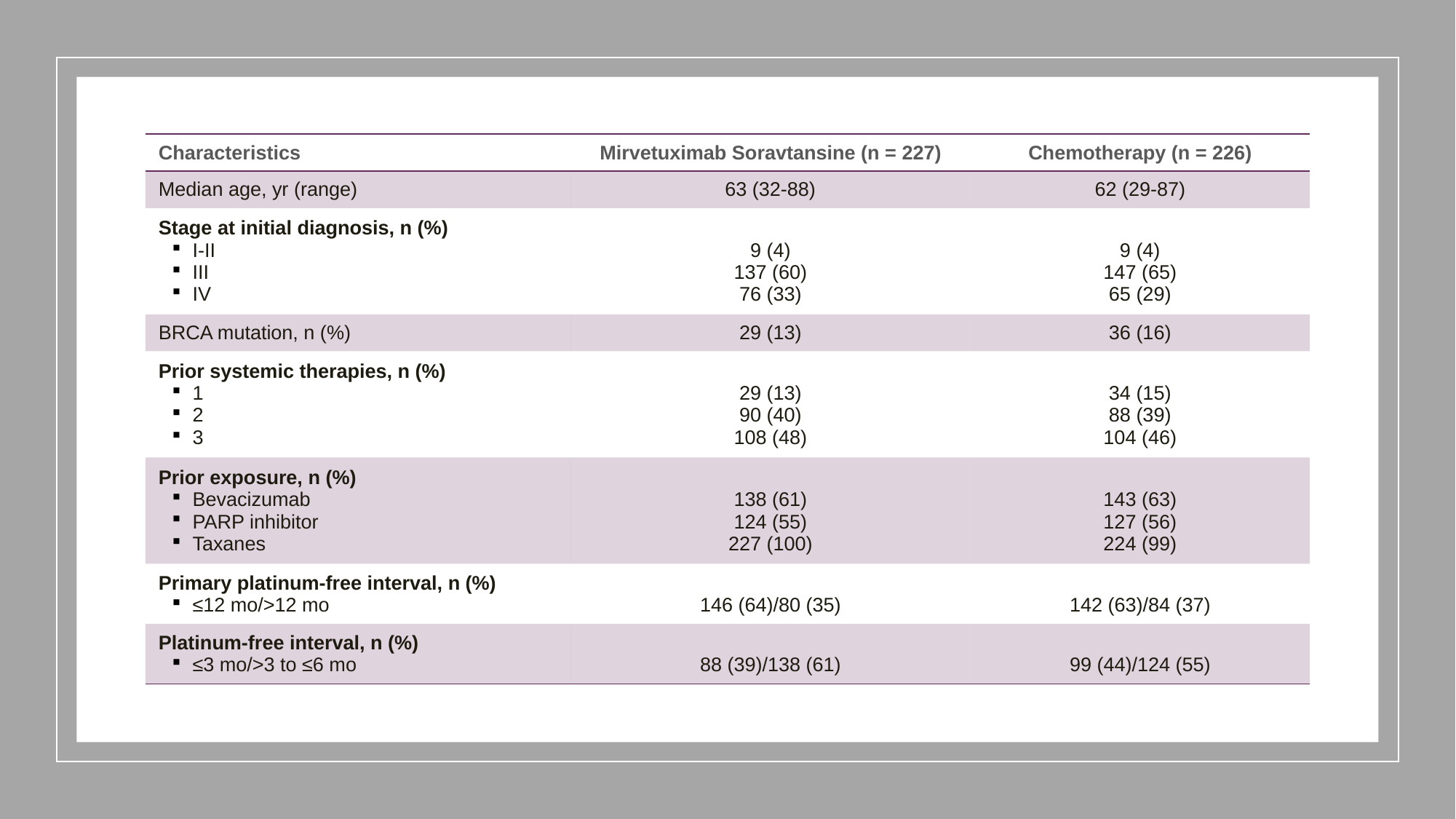

| Characteristics | Mirvetuximab Soravtansine (n = 227) | Chemotherapy (n = 226) |
| --- | --- | --- |
| Median age, yr (range) | 63 (32-88) | 62 (29-87) |
| Stage at initial diagnosis, n (%) I-II III IV | 9 (4) 137 (60) 76 (33) | 9 (4) 147 (65) 65 (29) |
| BRCA mutation, n (%) | 29 (13) | 36 (16) |
| Prior systemic therapies, n (%) 1 2 3 | 29 (13) 90 (40) 108 (48) | 34 (15) 88 (39) 104 (46) |
| Prior exposure, n (%) Bevacizumab PARP inhibitor Taxanes | 138 (61) 124 (55) 227 (100) | 143 (63) 127 (56) 224 (99) |
| Primary platinum-free interval, n (%) ≤12 mo/>12 mo | 146 (64)/80 (35) | 142 (63)/84 (37) |
| Platinum-free interval, n (%) ≤3 mo/>3 to ≤6 mo | 88 (39)/138 (61) | 99 (44)/124 (55) |